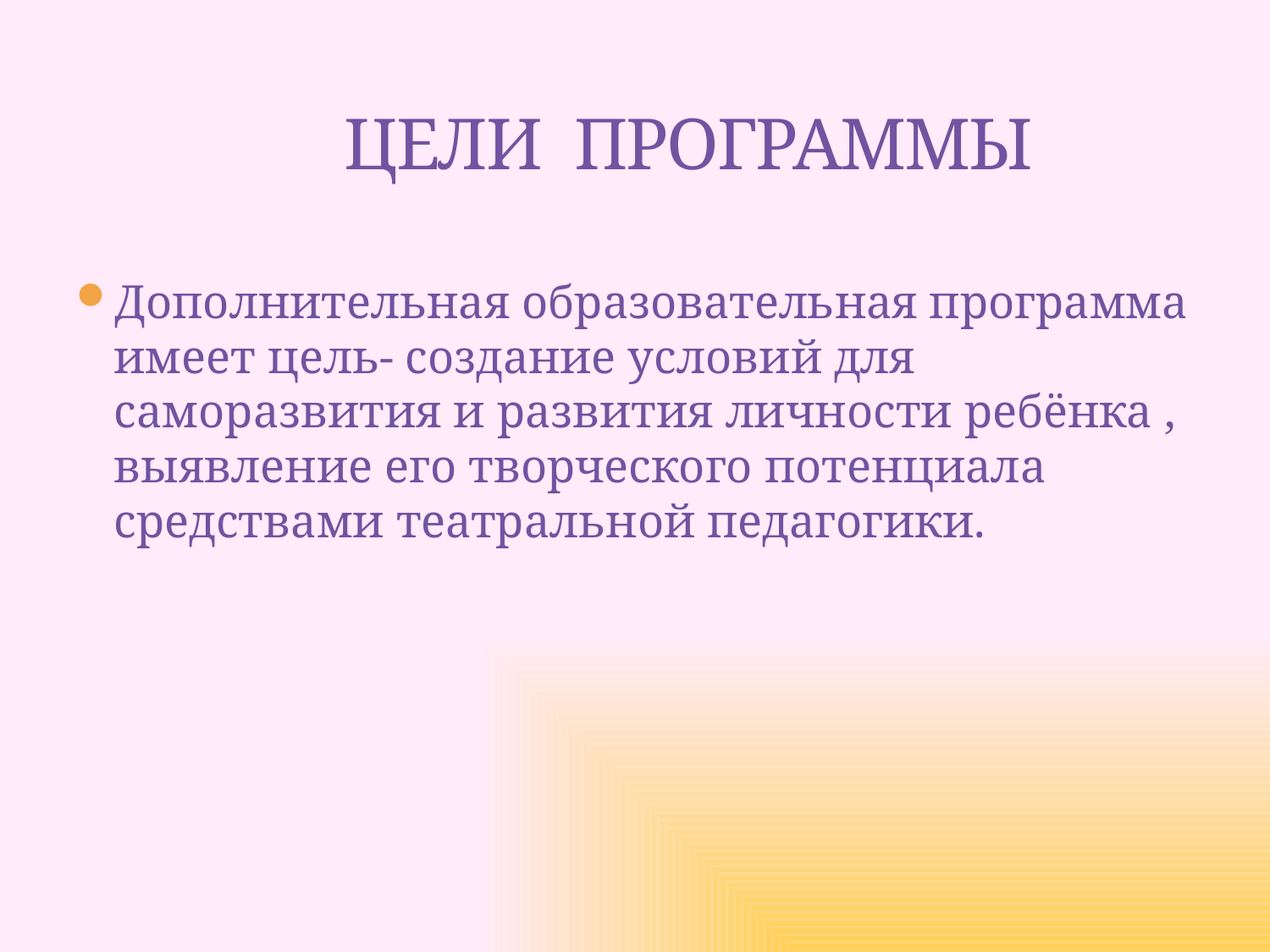

# ЦЕЛИ  ПРОГРАММЫ
Дополнительная образовательная программа имеет цель- создание условий для саморазвития и развития личности ребёнка , выявление его творческого потенциала средствами театральной педагогики.